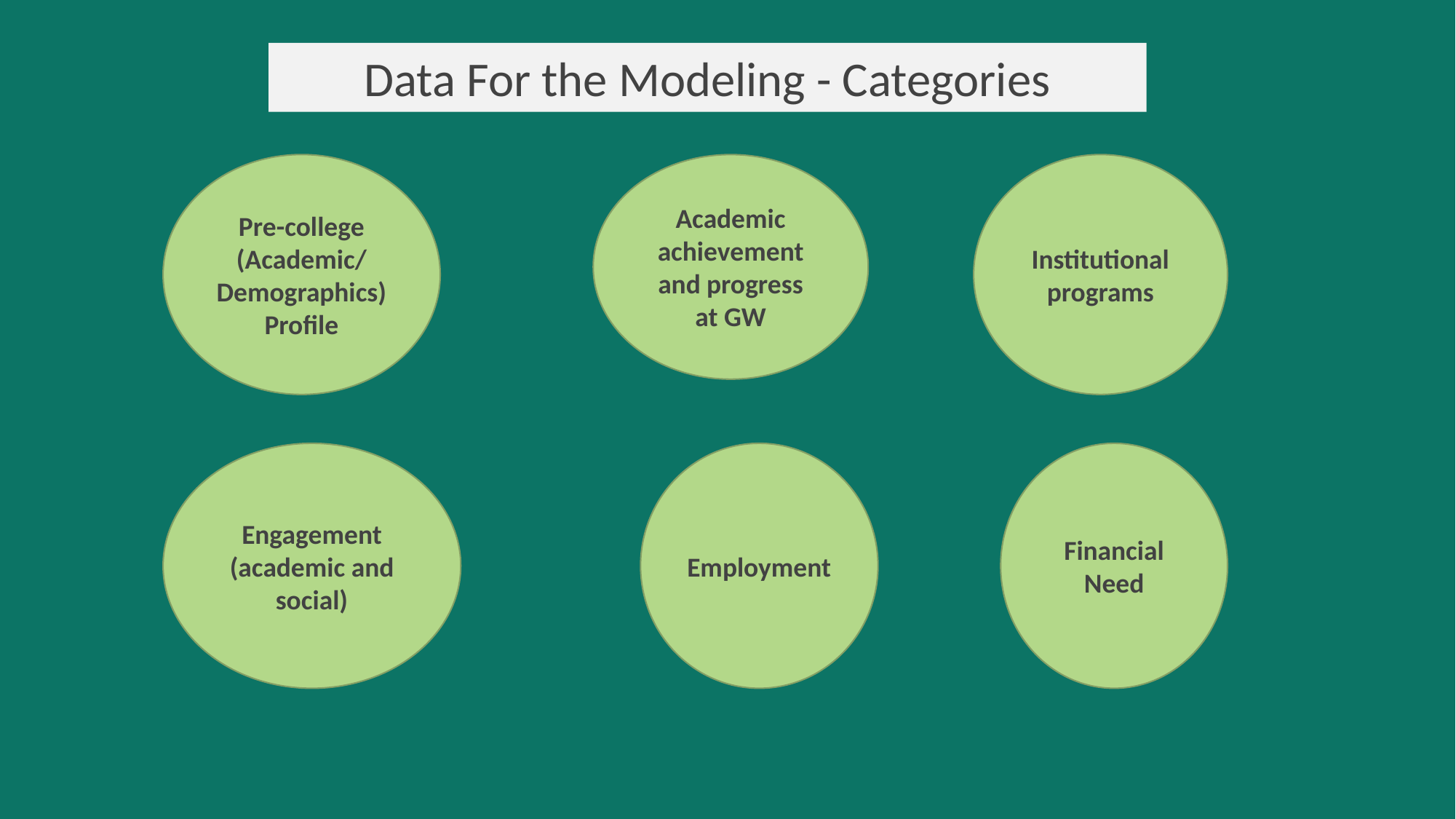

Data For the Modeling - Categories
Pre-college (Academic/ Demographics) Profile
Institutional programs
Academic achievement and progress at GW
Engagement (academic and social)
Employment
Financial Need